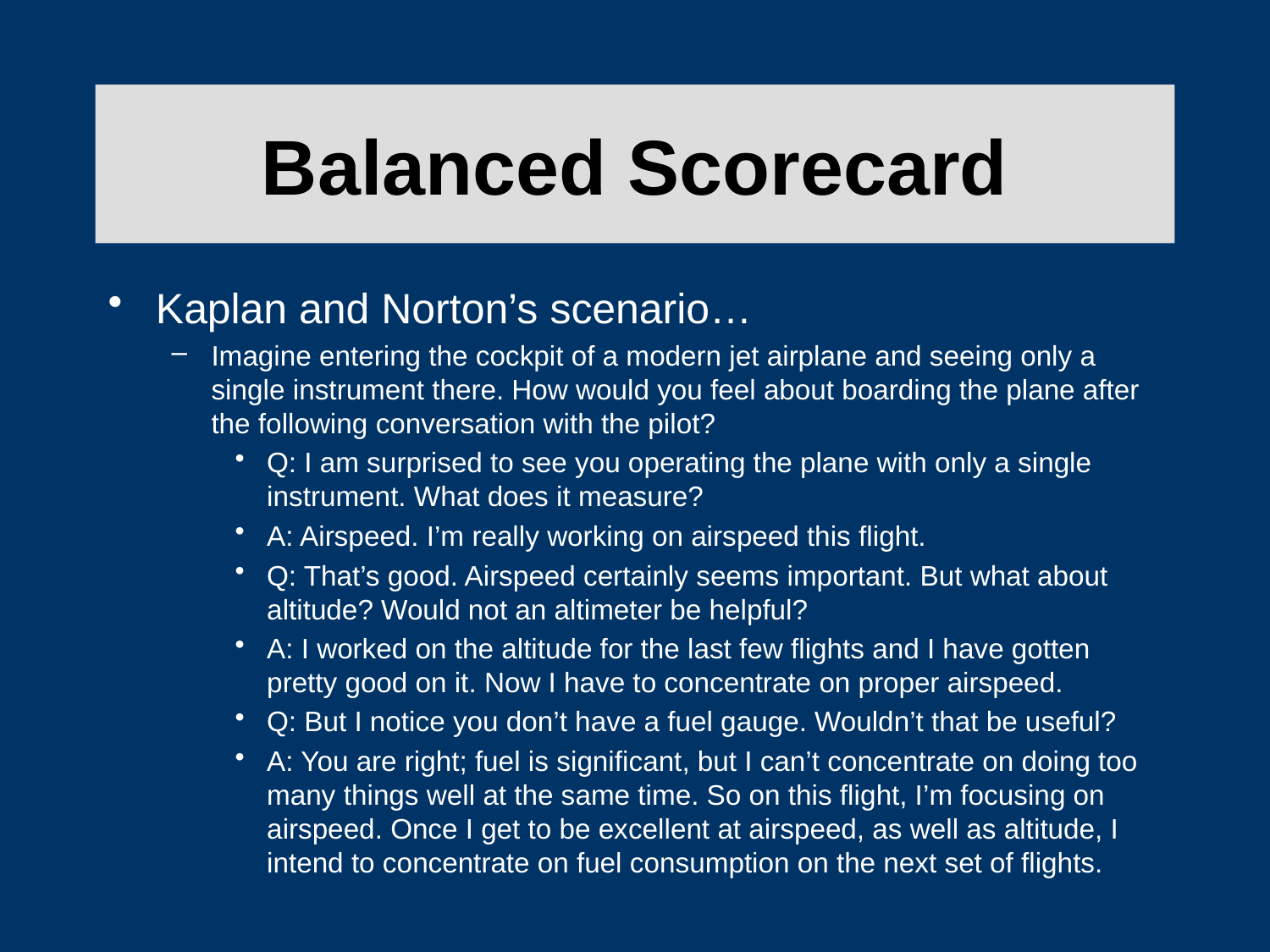

# Balanced Scorecard
Kaplan and Norton’s scenario…
Imagine entering the cockpit of a modern jet airplane and seeing only a single instrument there. How would you feel about boarding the plane after the following conversation with the pilot?
Q: I am surprised to see you operating the plane with only a single instrument. What does it measure?
A: Airspeed. I’m really working on airspeed this flight.
Q: That’s good. Airspeed certainly seems important. But what about altitude? Would not an altimeter be helpful?
A: I worked on the altitude for the last few flights and I have gotten pretty good on it. Now I have to concentrate on proper airspeed.
Q: But I notice you don’t have a fuel gauge. Wouldn’t that be useful?
A: You are right; fuel is significant, but I can’t concentrate on doing too many things well at the same time. So on this flight, I’m focusing on airspeed. Once I get to be excellent at airspeed, as well as altitude, I intend to concentrate on fuel consumption on the next set of flights.